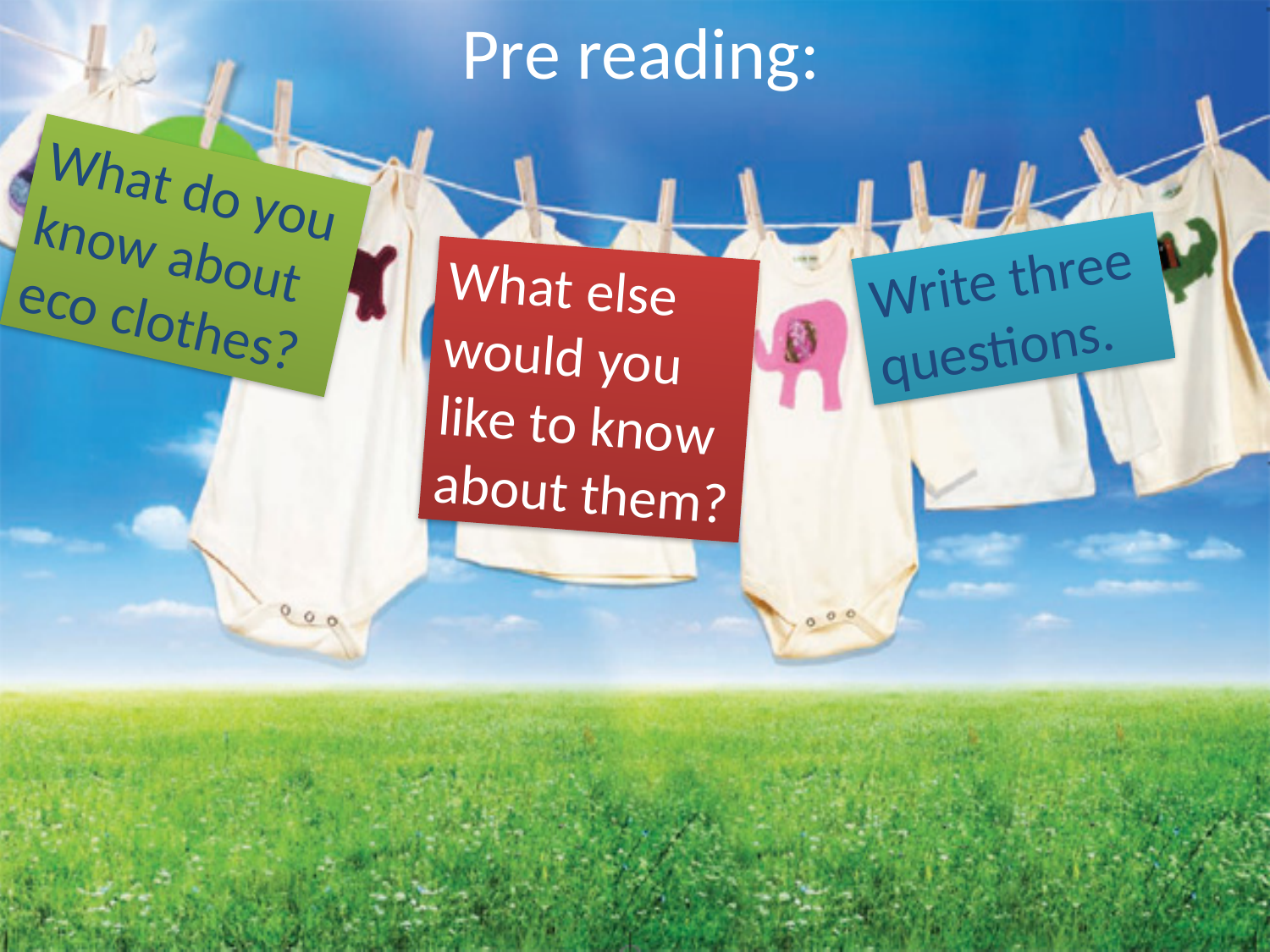

# Pre reading:
What do you
know about
eco clothes?
Write three
questions.
What else
would you
like to know
about them?